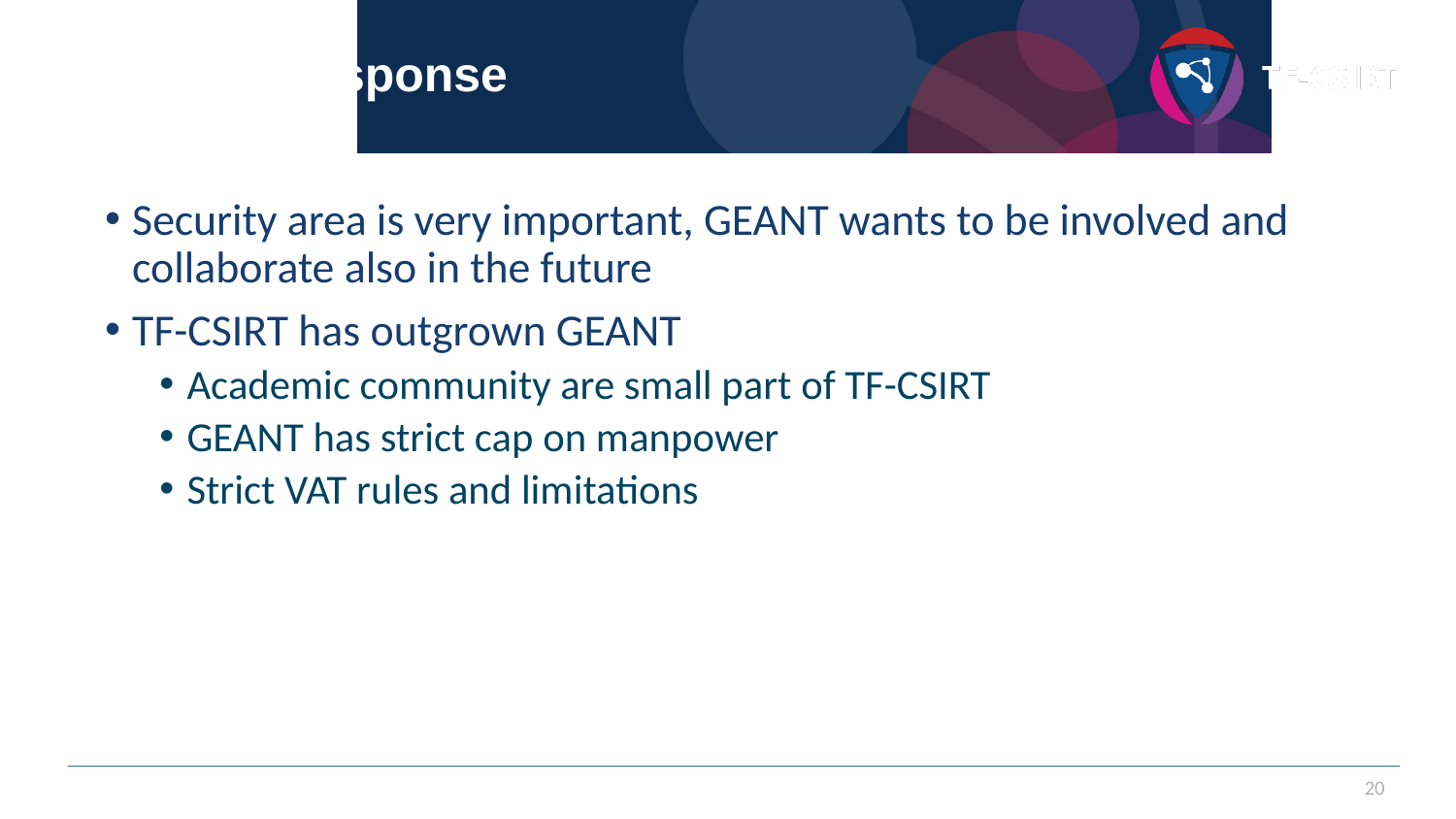

# GEANT’s response
Security area is very important, GEANT wants to be involved and collaborate also in the future
TF-CSIRT has outgrown GEANT
Academic community are small part of TF-CSIRT
GEANT has strict cap on manpower
Strict VAT rules and limitations

20